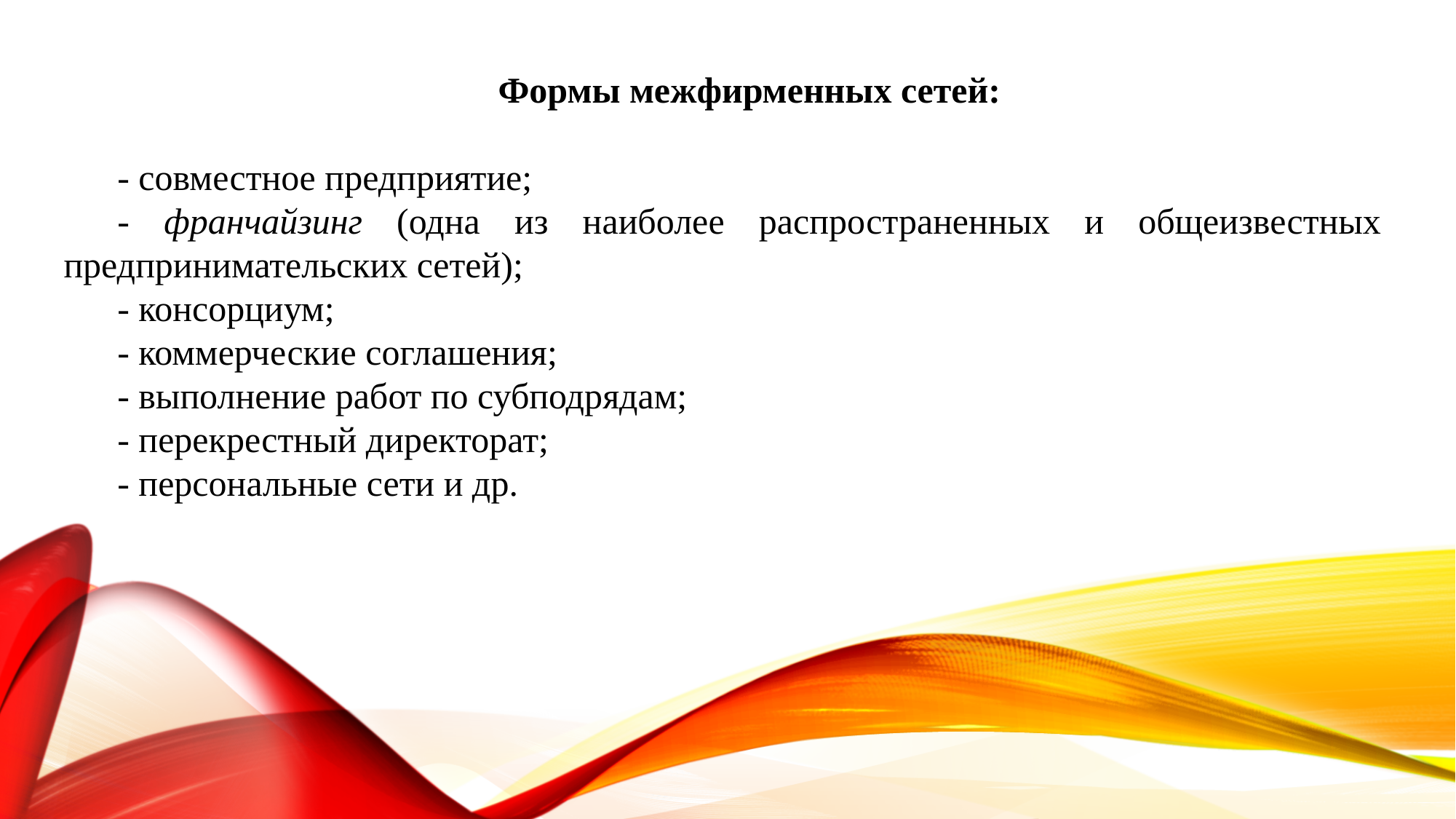

Формы межфирменных сетей:

- совместное предприятие;
- франчайзинг (одна из наиболее распространенных и общеизвестных предпринимательских сетей);
- консорциум;
- коммерческие соглашения;
- выполнение работ по субподрядам;
- перекрестный директорат;
- персональные сети и др.